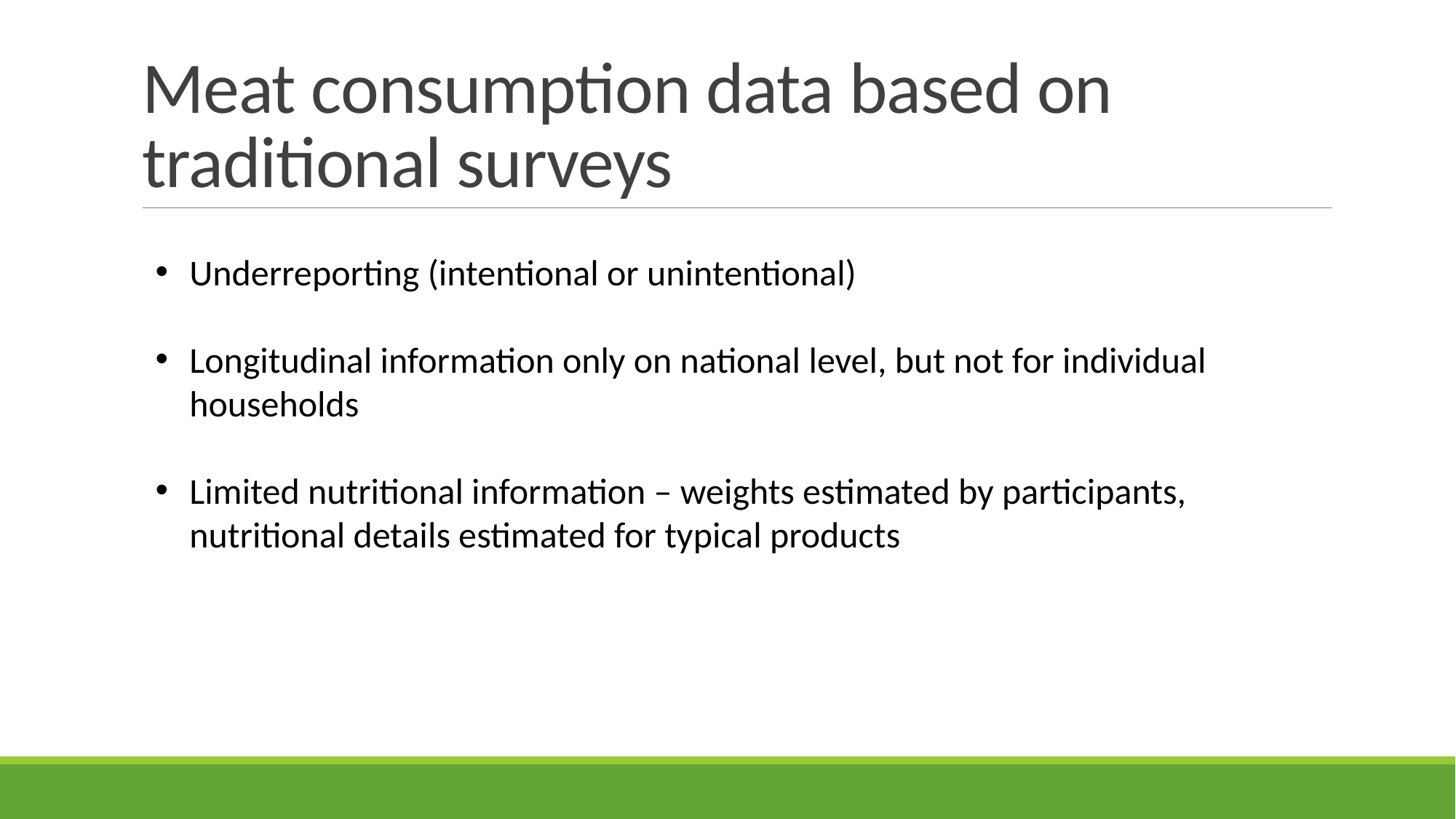

# Meat consumption data based on traditional surveys
Underreporting (intentional or unintentional)

Longitudinal information only on national level, but not for individual households

Limited nutritional information – weights estimated by participants, nutritional details estimated for typical products